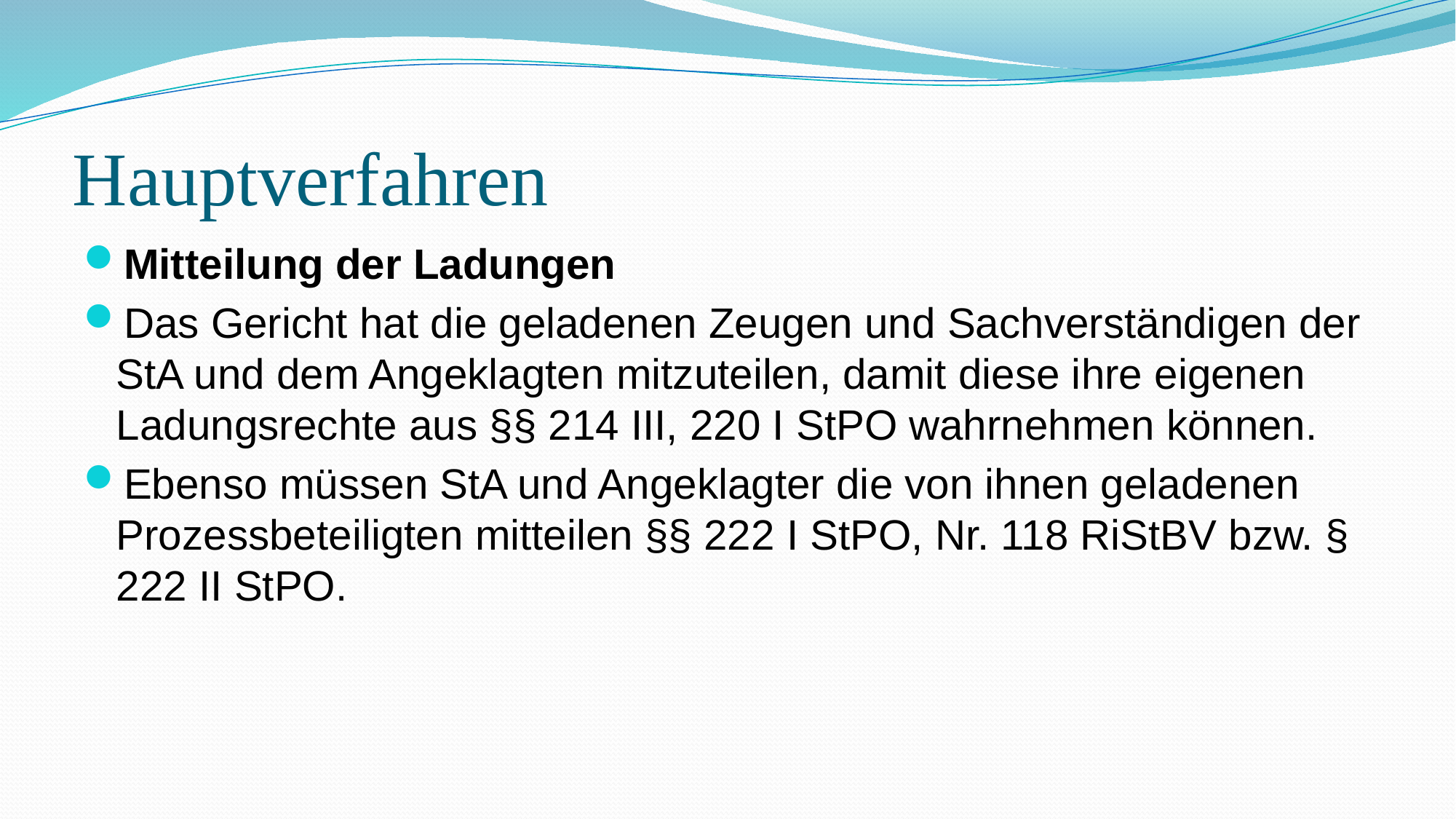

# Hauptverfahren
Mitteilung der Ladungen
Das Gericht hat die geladenen Zeugen und Sachverständigen der StA und dem Angeklagten mitzuteilen, damit diese ihre eigenen Ladungsrechte aus §§ 214 III, 220 I StPO wahrnehmen können.
Ebenso müssen StA und Angeklagter die von ihnen geladenen Prozessbeteiligten mitteilen §§ 222 I StPO, Nr. 118 RiStBV bzw. § 222 II StPO.